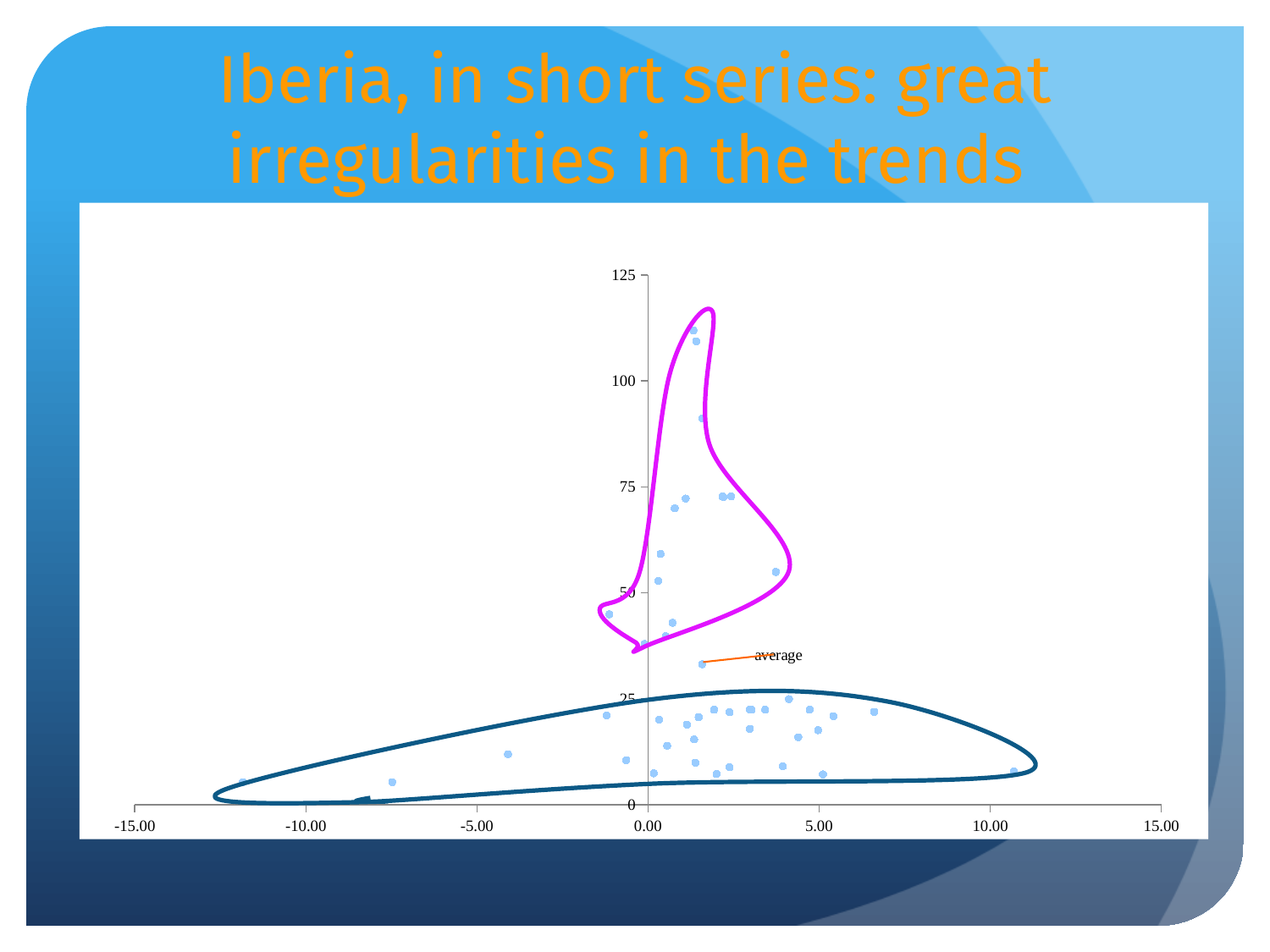

# Iberia, in short series: great irregularities in the trends

### Chart

| Category | Years |
|---|---|